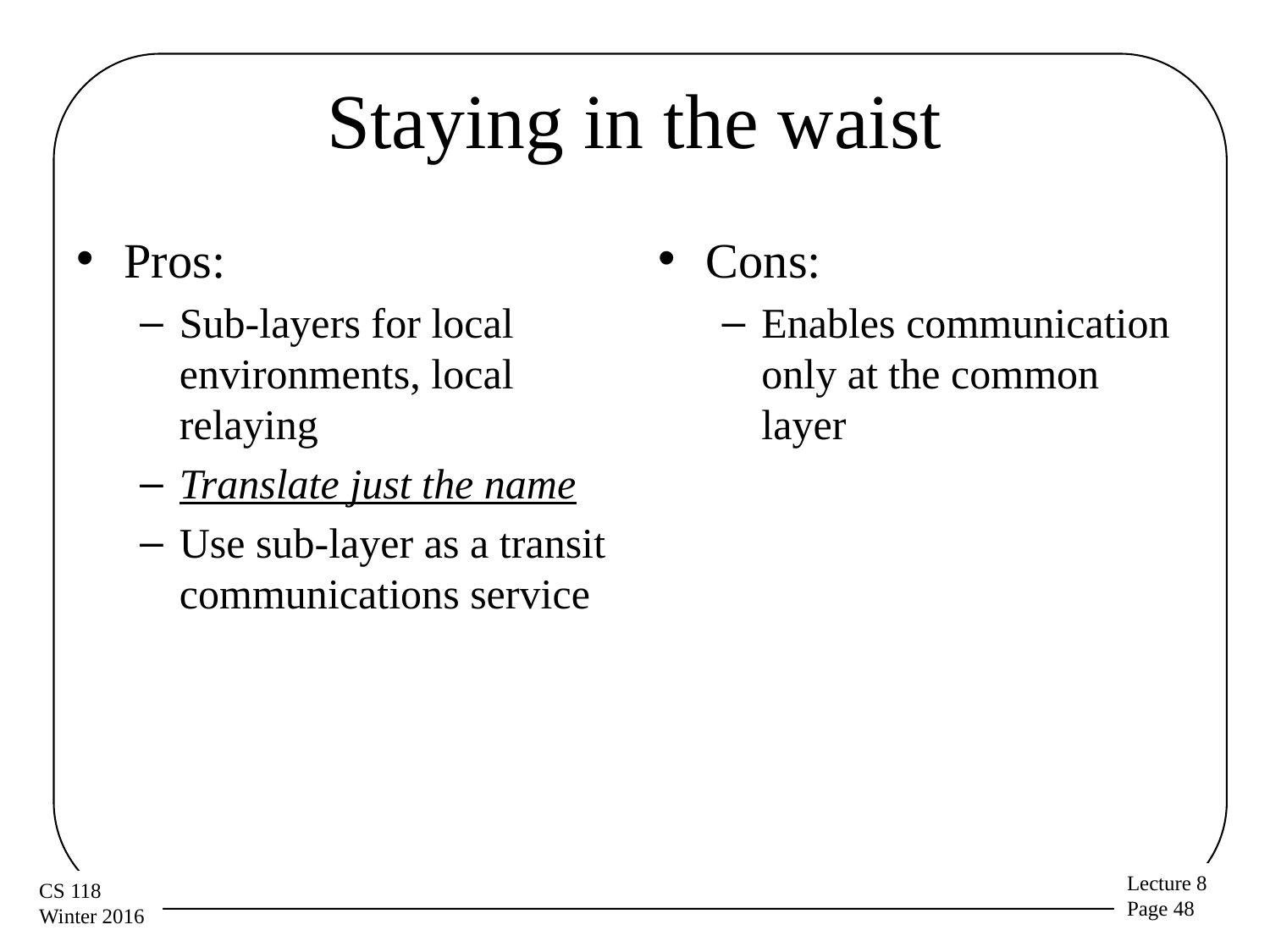

# Staying in the waist
Pros:
Sub-layers for local environments, local relaying
Translate just the name
Use sub-layer as a transit communications service

Cons:
Enables communication only at the common layer